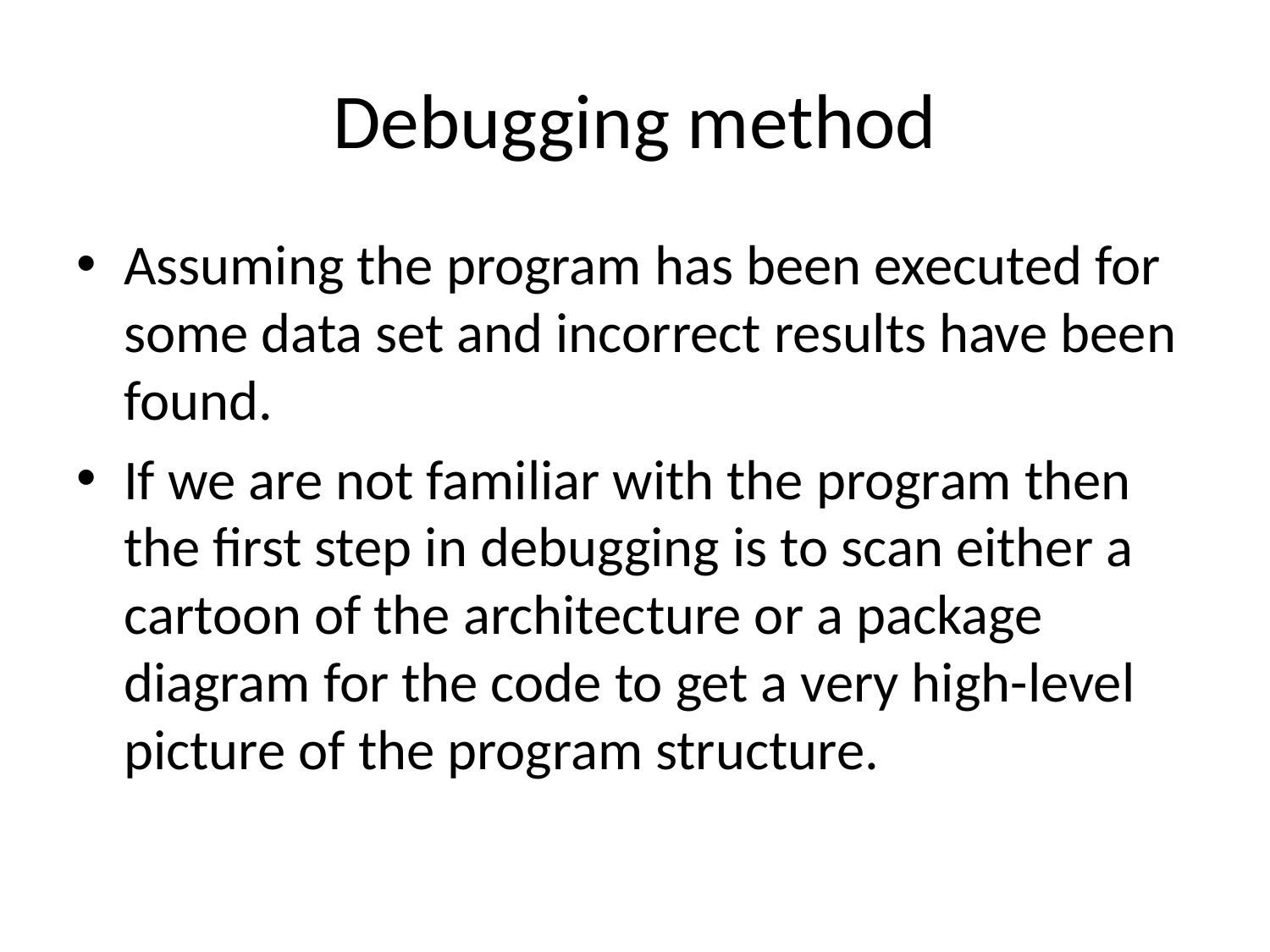

# Debugging method
Assuming the program has been executed for some data set and incorrect results have been found.
If we are not familiar with the program then the first step in debugging is to scan either a cartoon of the architecture or a package diagram for the code to get a very high-level picture of the program structure.